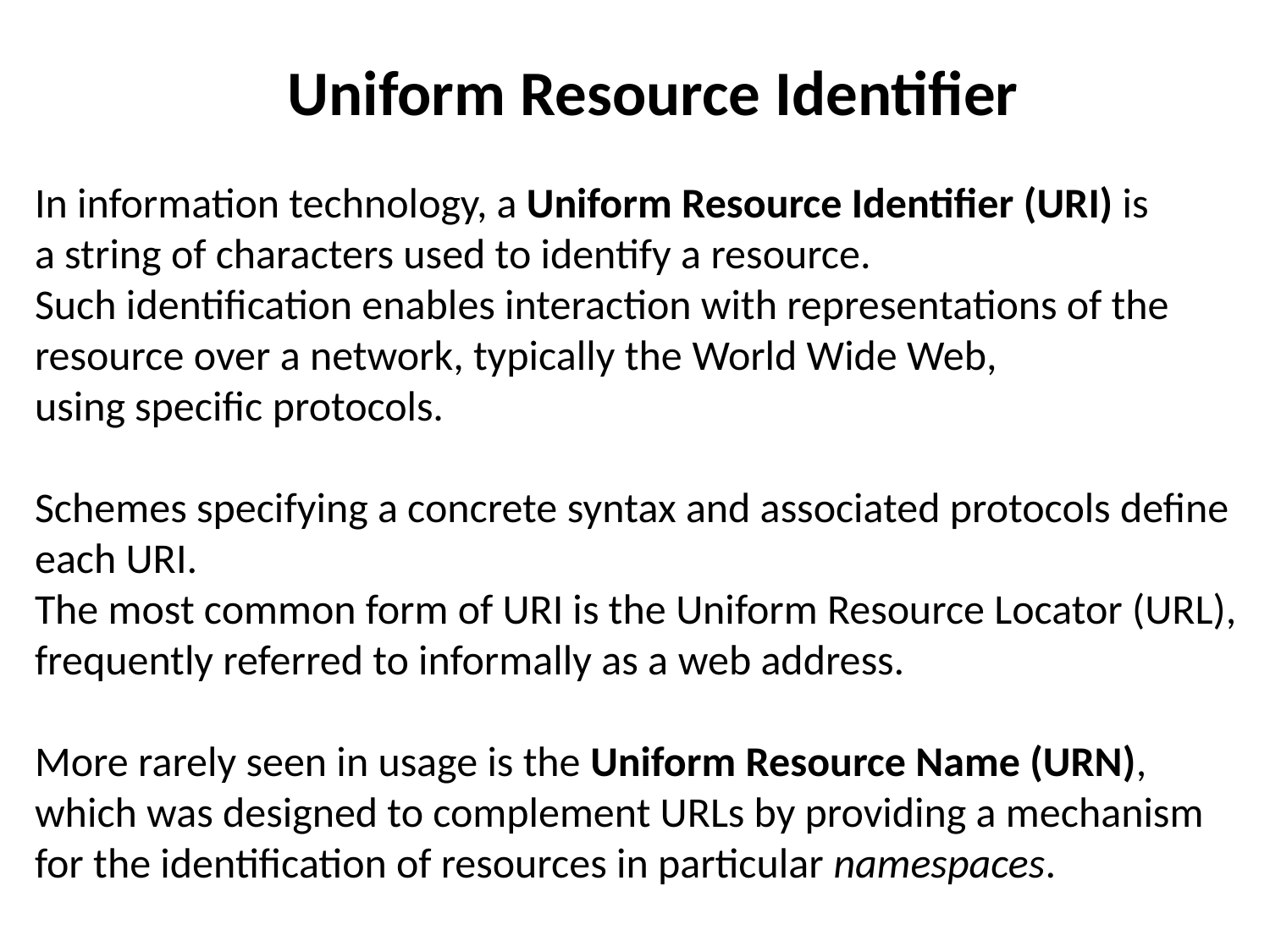

# Uniform Resource Identifier
In information technology, a Uniform Resource Identifier (URI) is
a string of characters used to identify a resource.
Such identification enables interaction with representations of the
resource over a network, typically the World Wide Web,
using specific protocols.

Schemes specifying a concrete syntax and associated protocols define
each URI.
The most common form of URI is the Uniform Resource Locator (URL),
frequently referred to informally as a web address.

More rarely seen in usage is the Uniform Resource Name (URN),
which was designed to complement URLs by providing a mechanism
for the identification of resources in particular namespaces.